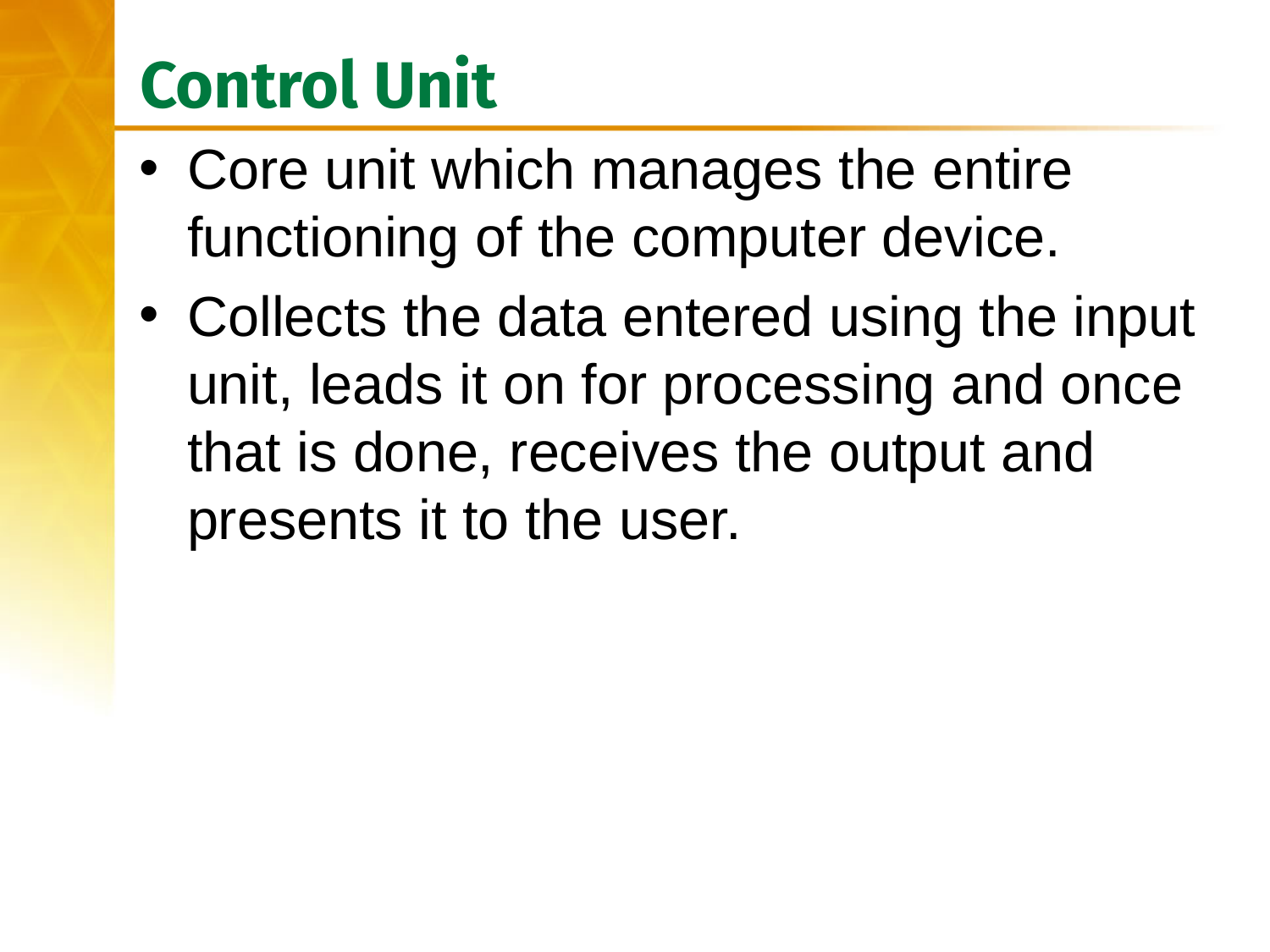

# Control Unit
Core unit which manages the entire functioning of the computer device.
Collects the data entered using the input unit, leads it on for processing and once that is done, receives the output and presents it to the user.